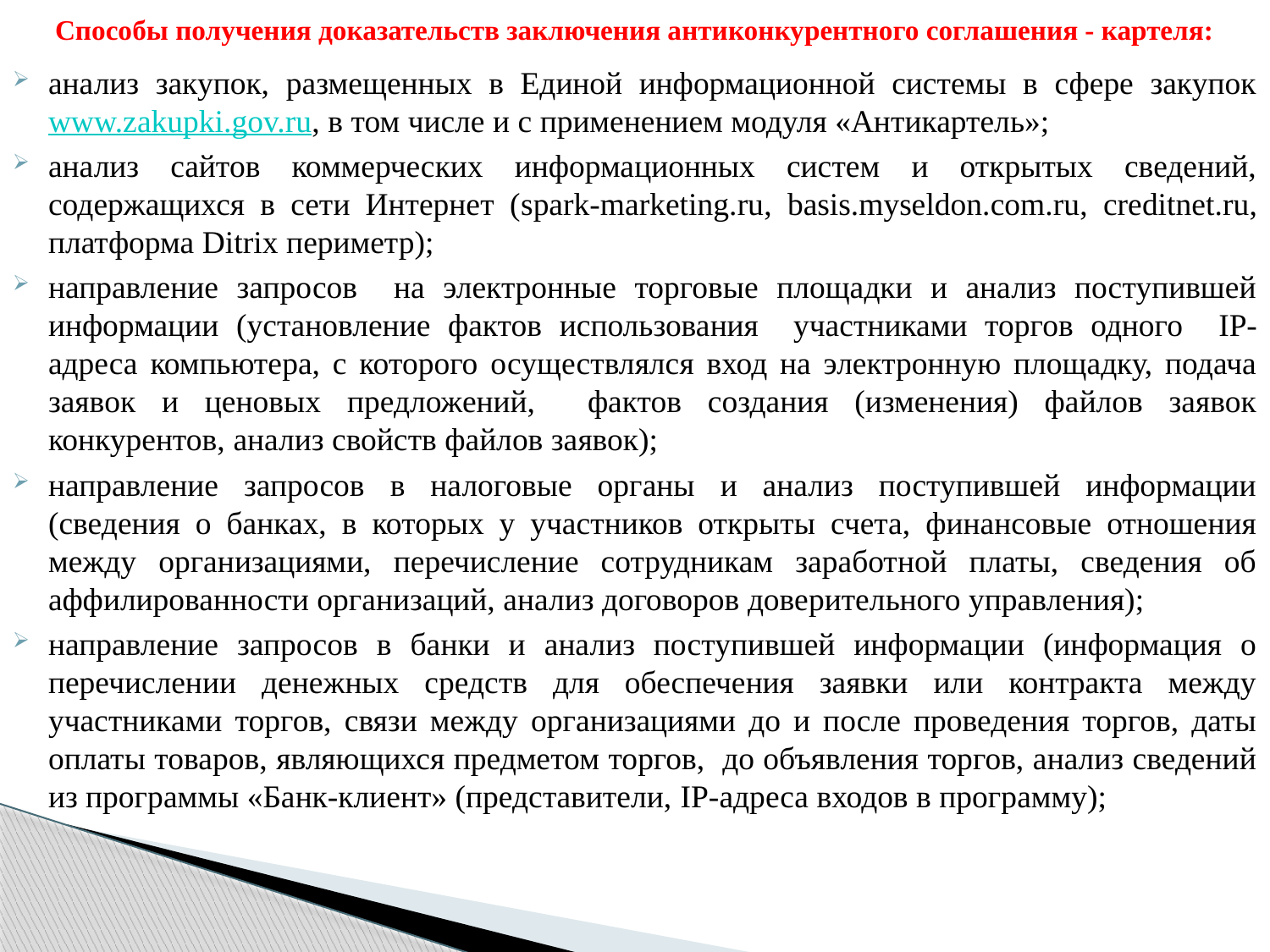

# Способы получения доказательств заключения антиконкурентного соглашения - картеля:
анализ закупок, размещенных в Единой информационной системы в сфере закупок www.zakupki.gov.ru, в том числе и с применением модуля «Антикартель»;
анализ сайтов коммерческих информационных систем и открытых сведений, содержащихся в сети Интернет (spark-marketing.ru, basis.myseldon.com.ru, creditnet.ru, платформа Ditrix периметр);
направление запросов  на электронные торговые площадки и анализ поступившей информации (установление фактов использования  участниками торгов одного  IP-адреса компьютера, с которого осуществлялся вход на электронную площадку, подача заявок и ценовых предложений,  фактов создания (изменения) файлов заявок конкурентов, анализ свойств файлов заявок);
направление запросов в налоговые органы и анализ поступившей информации (сведения о банках, в которых у участников открыты счета, финансовые отношения между организациями, перечисление сотрудникам заработной платы, сведения об аффилированности организаций, анализ договоров доверительного управления);
направление запросов в банки и анализ поступившей информации (информация о перечислении денежных средств для обеспечения заявки или контракта между участниками торгов, связи между организациями до и после проведения торгов, даты оплаты товаров, являющихся предметом торгов,  до объявления торгов, анализ сведений из программы «Банк-клиент» (представители, IP-адреса входов в программу);